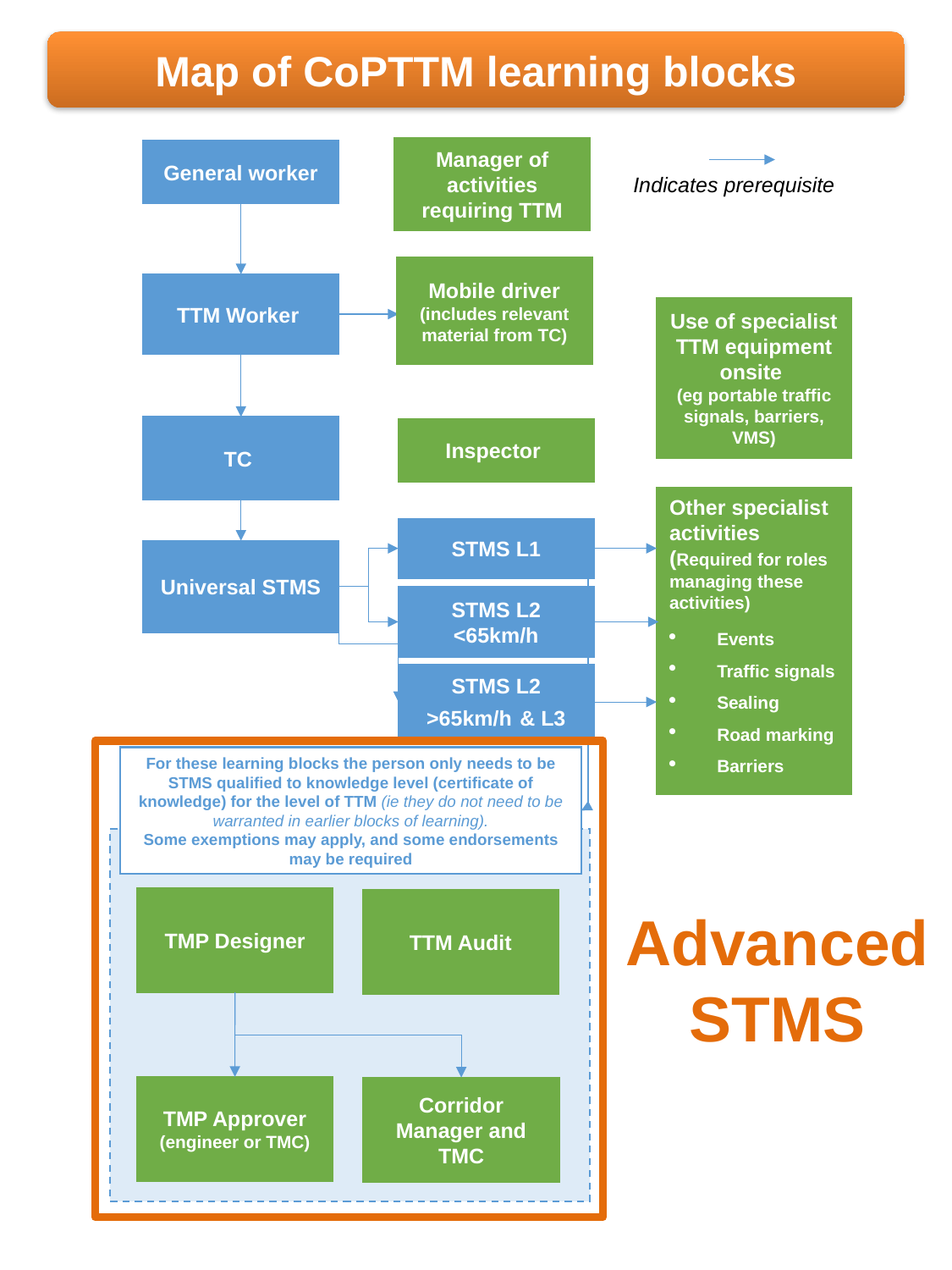

Map of CoPTTM learning blocks
Manager of activities requiring TTM
General worker
Indicates prerequisite
Mobile driver (includes relevant material from TC)
TTM Worker
Use of specialist TTM equipment onsite
(eg portable traffic signals, barriers, VMS)
TC
Inspector
Other specialist activities (Required for roles managing these activities)
Events
Traffic signals
Sealing
Road marking
Barriers
STMS L1
Universal STMS
STMS L2 <65km/h
STMS L2 >65km/h & L3

For these learning blocks the person only needs to be STMS qualified to knowledge level (certificate of knowledge) for the level of TTM (ie they do not need to be warranted in earlier blocks of learning).
Some exemptions may apply, and some endorsements may be required

TMP Designer
TTM Audit
Advanced STMS
TMP Approver
(engineer or TMC)
Corridor Manager and TMC